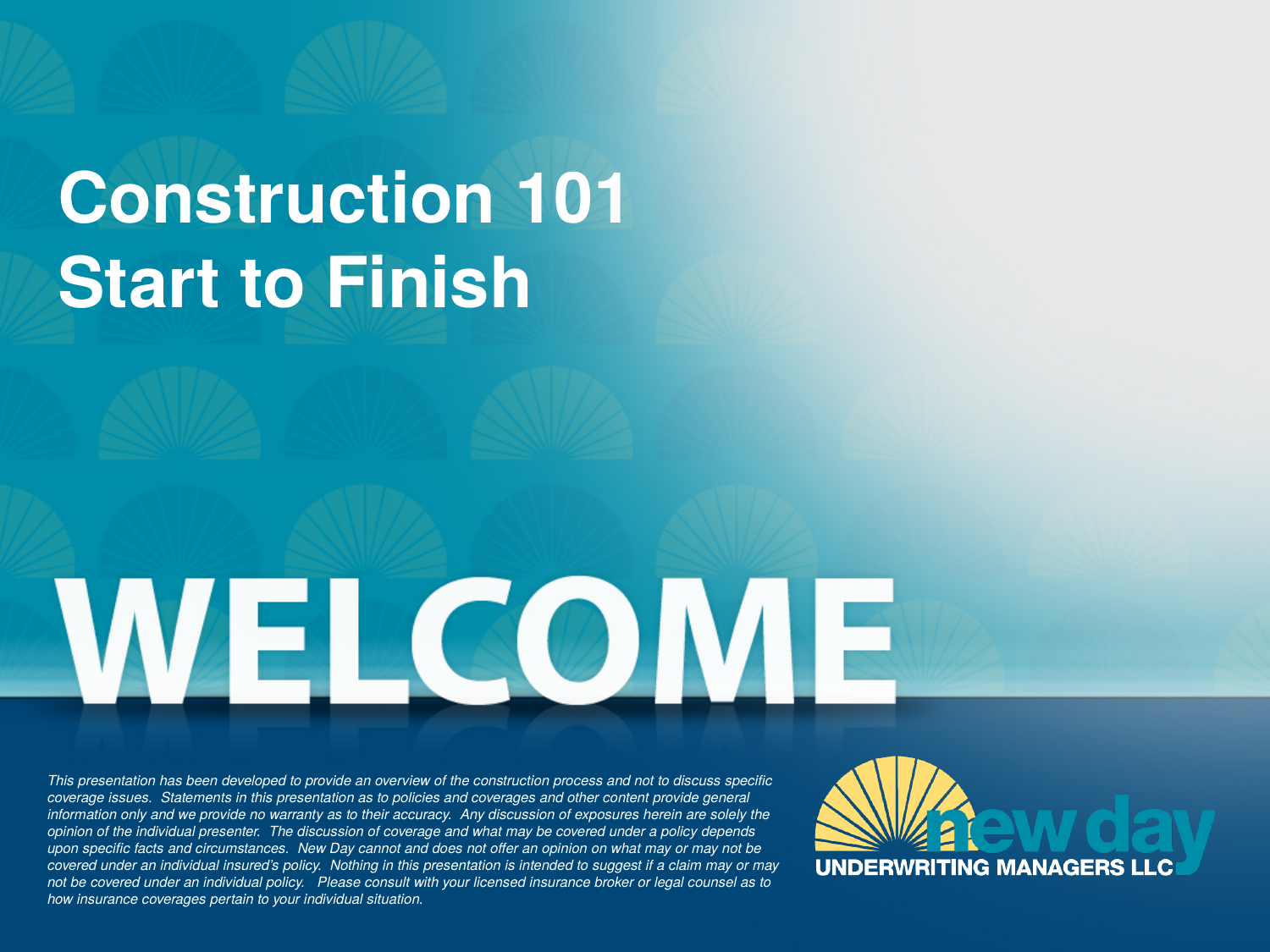

# Construction 101 Start to Finish
This presentation has been developed to provide an overview of the construction process and not to discuss specific coverage issues.  Statements in this presentation as to policies and coverages and other content provide general information only and we provide no warranty as to their accuracy.  Any discussion of exposures herein are solely the opinion of the individual presenter.  The discussion of coverage and what may be covered under a policy depends upon specific facts and circumstances.  New Day cannot and does not offer an opinion on what may or may not be covered under an individual insured’s policy.  Nothing in this presentation is intended to suggest if a claim may or may not be covered under an individual policy.   Please consult with your licensed insurance broker or legal counsel as to how insurance coverages pertain to your individual situation.